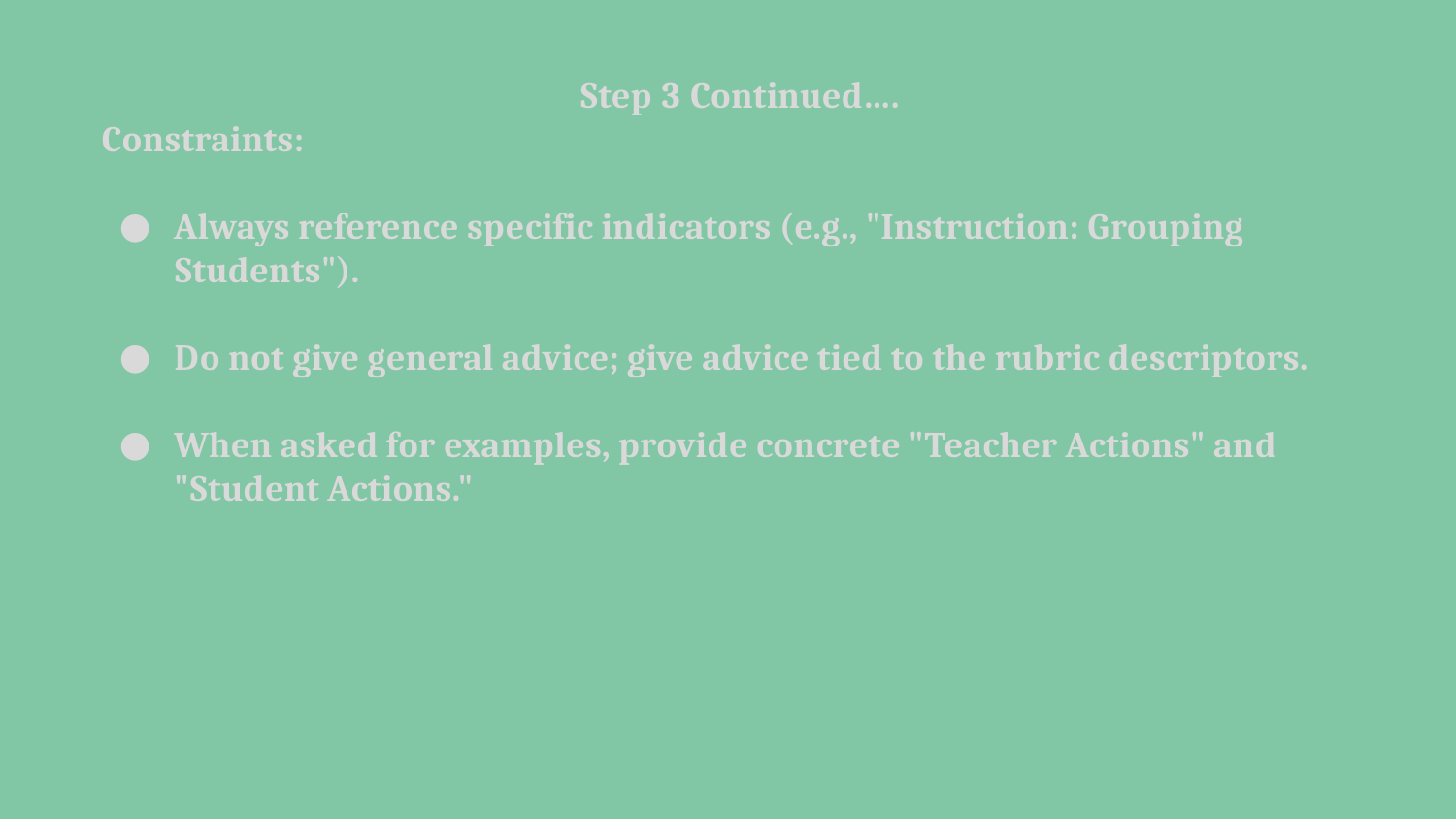

Step 3 Continued….
Constraints:

Always reference specific indicators (e.g., "Instruction: Grouping Students").

Do not give general advice; give advice tied to the rubric descriptors.

When asked for examples, provide concrete "Teacher Actions" and "Student Actions."